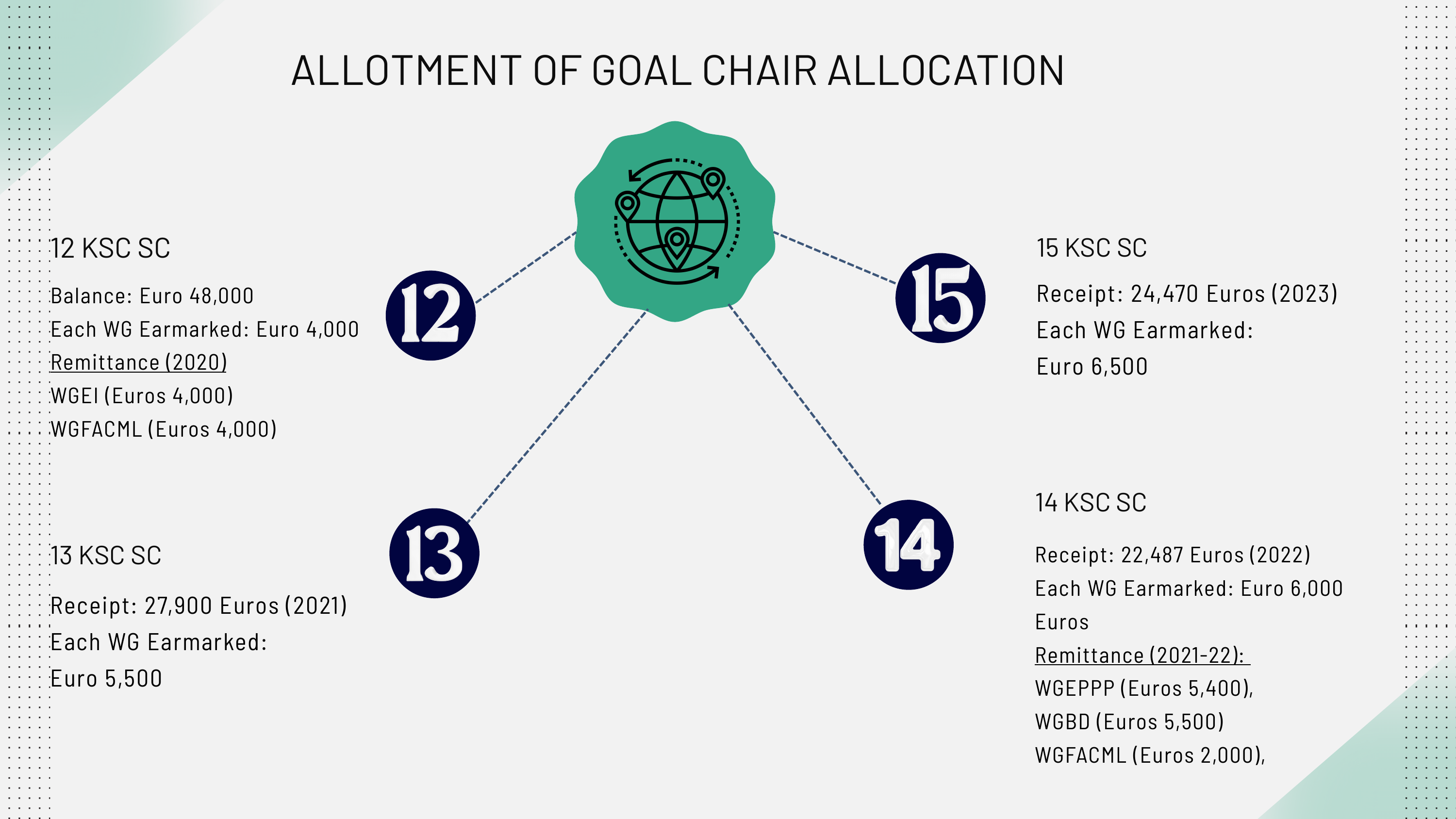

ALLOTMENT OF GOAL CHAIR ALLOCATION

12 KSC SC
15 KSC SC

Receipt: 24,470 Euros (2023)
Each WG Earmarked:
Euro 6,500

Balance: Euro 48,000
Each WG Earmarked: Euro 4,000
Remittance (2020)
WGEI (Euros 4,000)
WGFACML (Euros 4,000)

14 KSC SC

13 KSC SC
Receipt: 22,487 Euros (2022)
Each WG Earmarked: Euro 6,000 Euros
Remittance (2021-22):
WGEPPP (Euros 5,400),
WGBD (Euros 5,500)
WGFACML (Euros 2,000),

Receipt: 27,900 Euros (2021)
Each WG Earmarked:
Euro 5,500